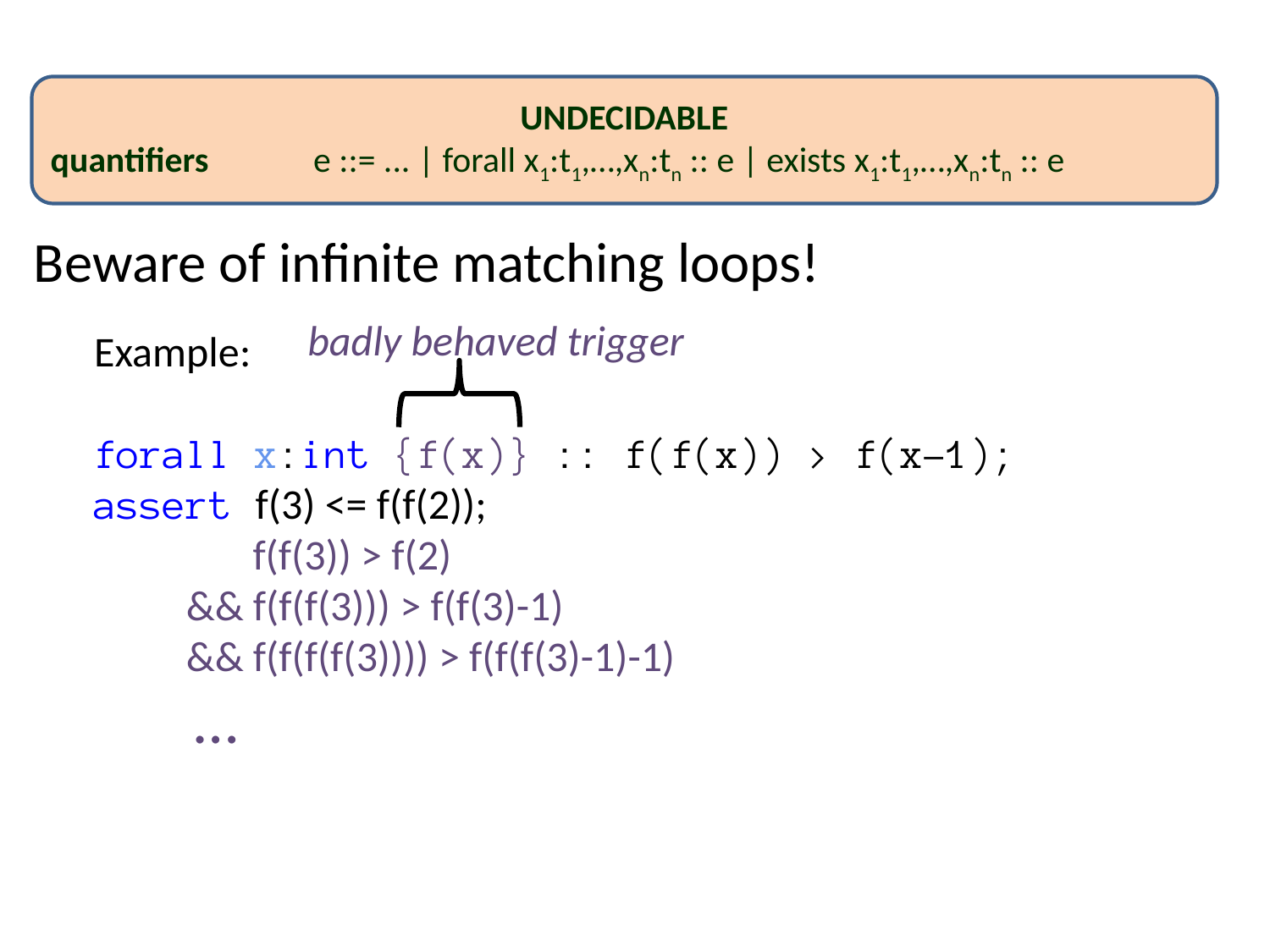

UNDECIDABLE
quantifiers             e ::= ... | forall x1:t1,…,xn:tn :: e | exists x1:t1,…,xn:tn :: e
Beware of infinite matching loops!
badly behaved trigger
Example:

forall x:int {f(x)} :: f(f(x)) > f(x-1);
assert f(3) <= f(f(2));
          f(f(3)) > f(2)
   && f(f(f(3))) > f(f(3)-1)
   && f(f(f(f(3)))) > f(f(f(3)-1)-1)
       …